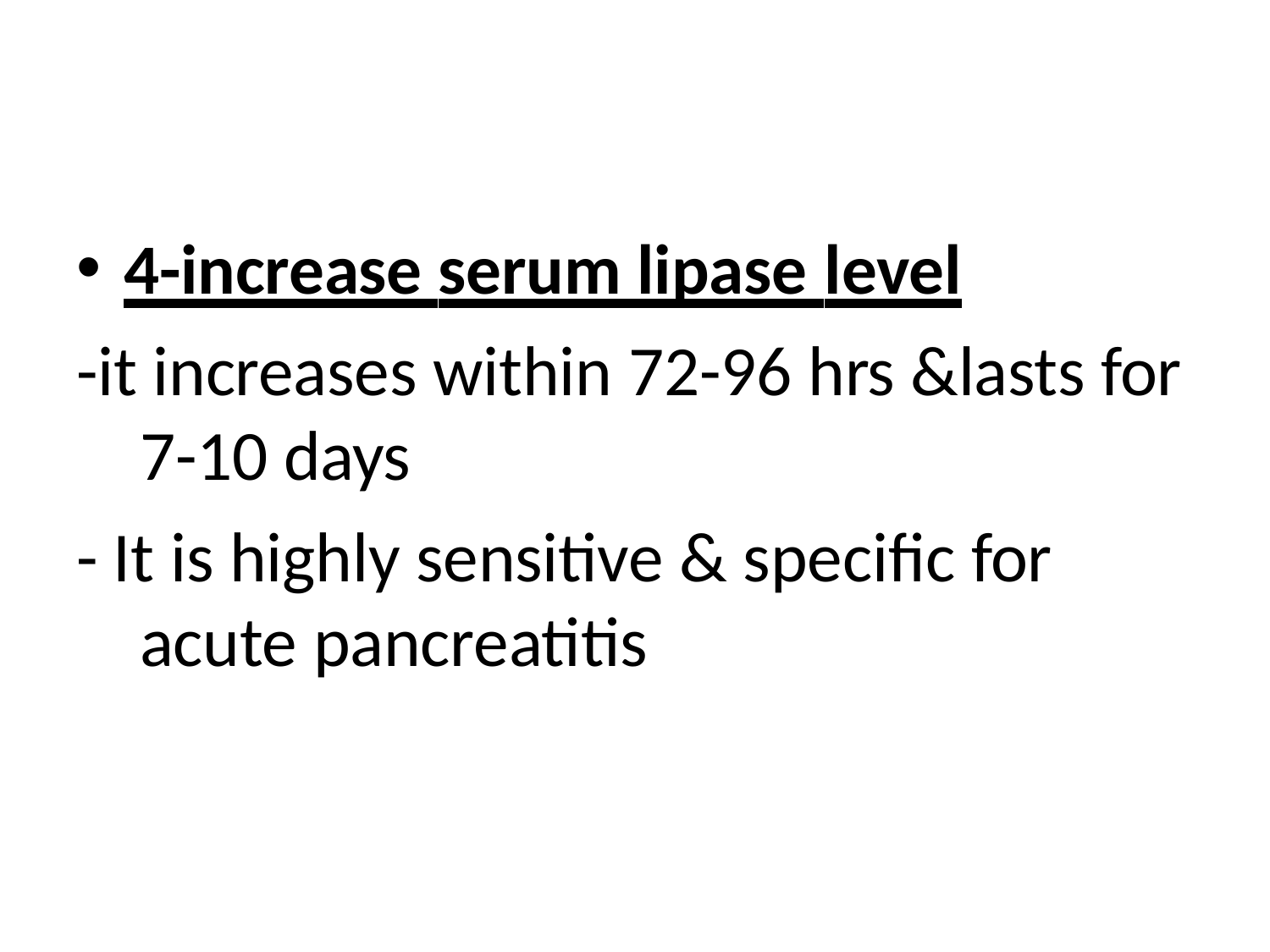

4-increase serum lipase level
-it increases within 72-96 hrs &lasts for  7-10 days
- It is highly sensitive & specific for  acute pancreatitis